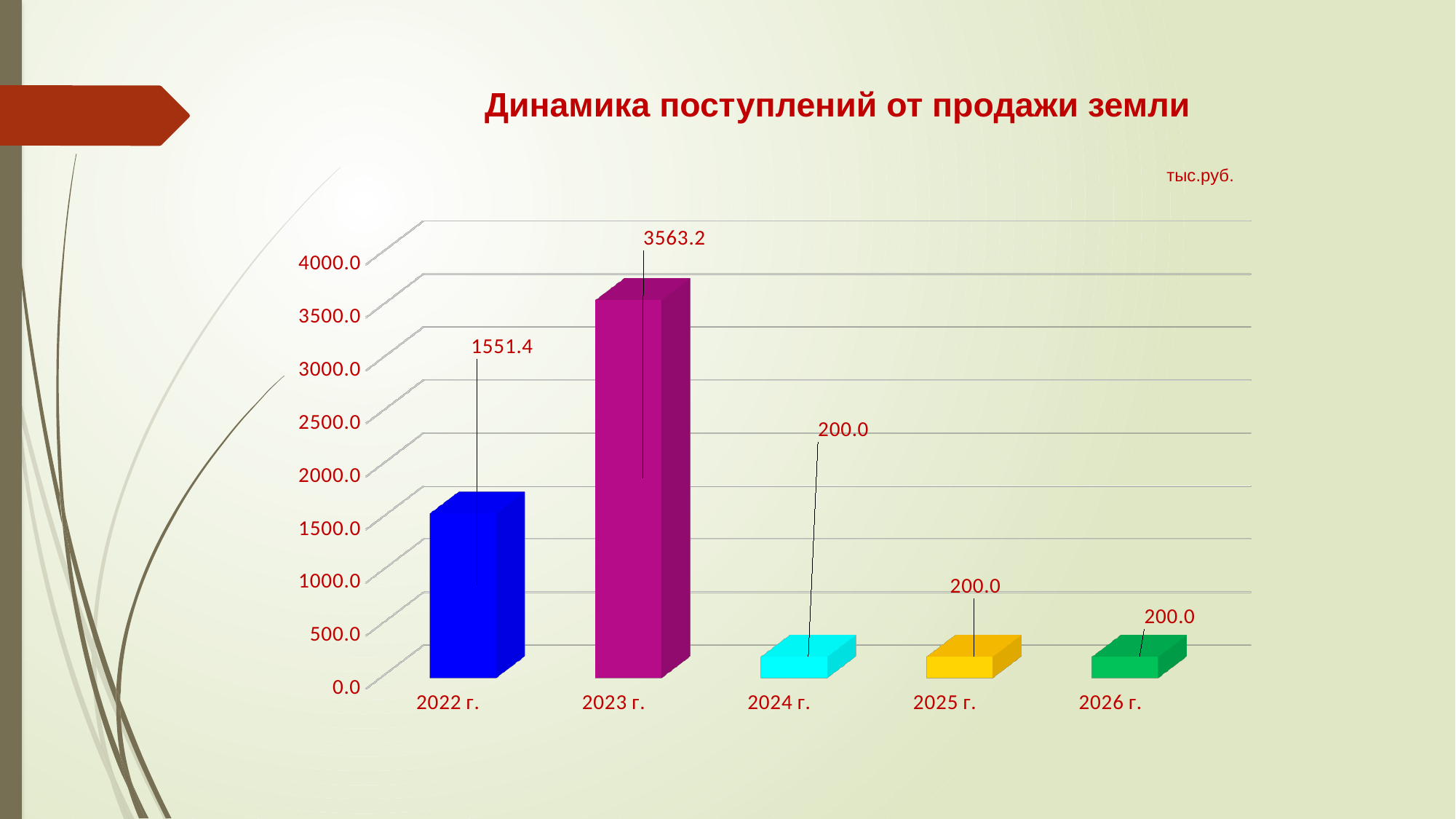

# Динамика поступлений от продажи земли тыс.руб.

[unsupported chart]